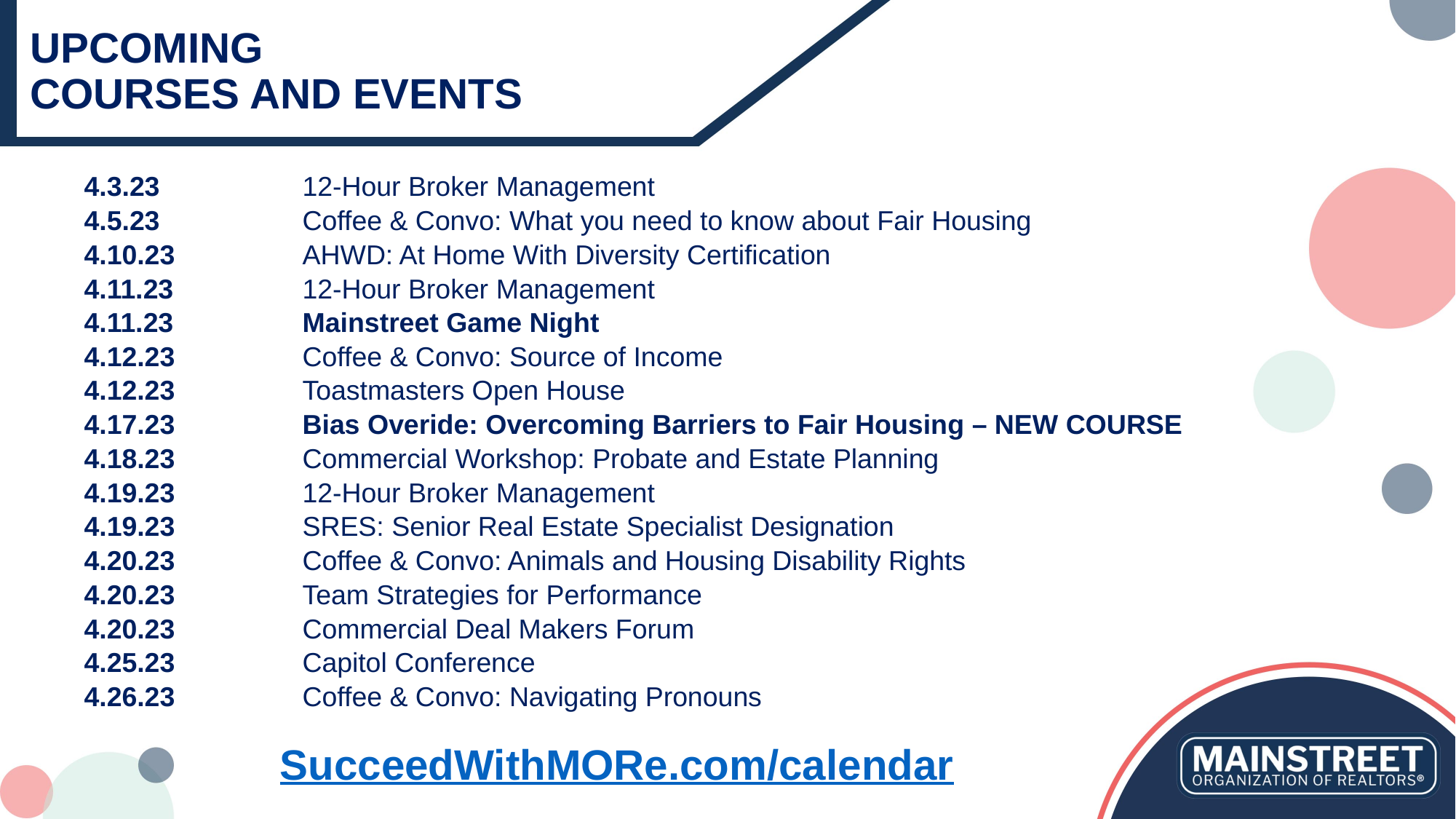

# UPCOMING COURSES AND EVENTS
4.3.23		12-Hour Broker Management
4.5.23		Coffee & Convo: What you need to know about Fair Housing
4.10.23		AHWD: At Home With Diversity Certification
4.11.23		12-Hour Broker Management
4.11.23     	Mainstreet Game Night
4.12.23		Coffee & Convo: Source of Income
4.12.23		Toastmasters Open House
4.17.23		Bias Overide: Overcoming Barriers to Fair Housing – NEW COURSE
4.18.23		Commercial Workshop: Probate and Estate Planning
4.19.23		12-Hour Broker Management
4.19.23		SRES: Senior Real Estate Specialist Designation
4.20.23		Coffee & Convo: Animals and Housing Disability Rights
4.20.23		Team Strategies for Performance
4.20.23		Commercial Deal Makers Forum
4.25.23		Capitol Conference
4.26.23		Coffee & Convo: Navigating Pronouns
SucceedWithMORe.com/calendar